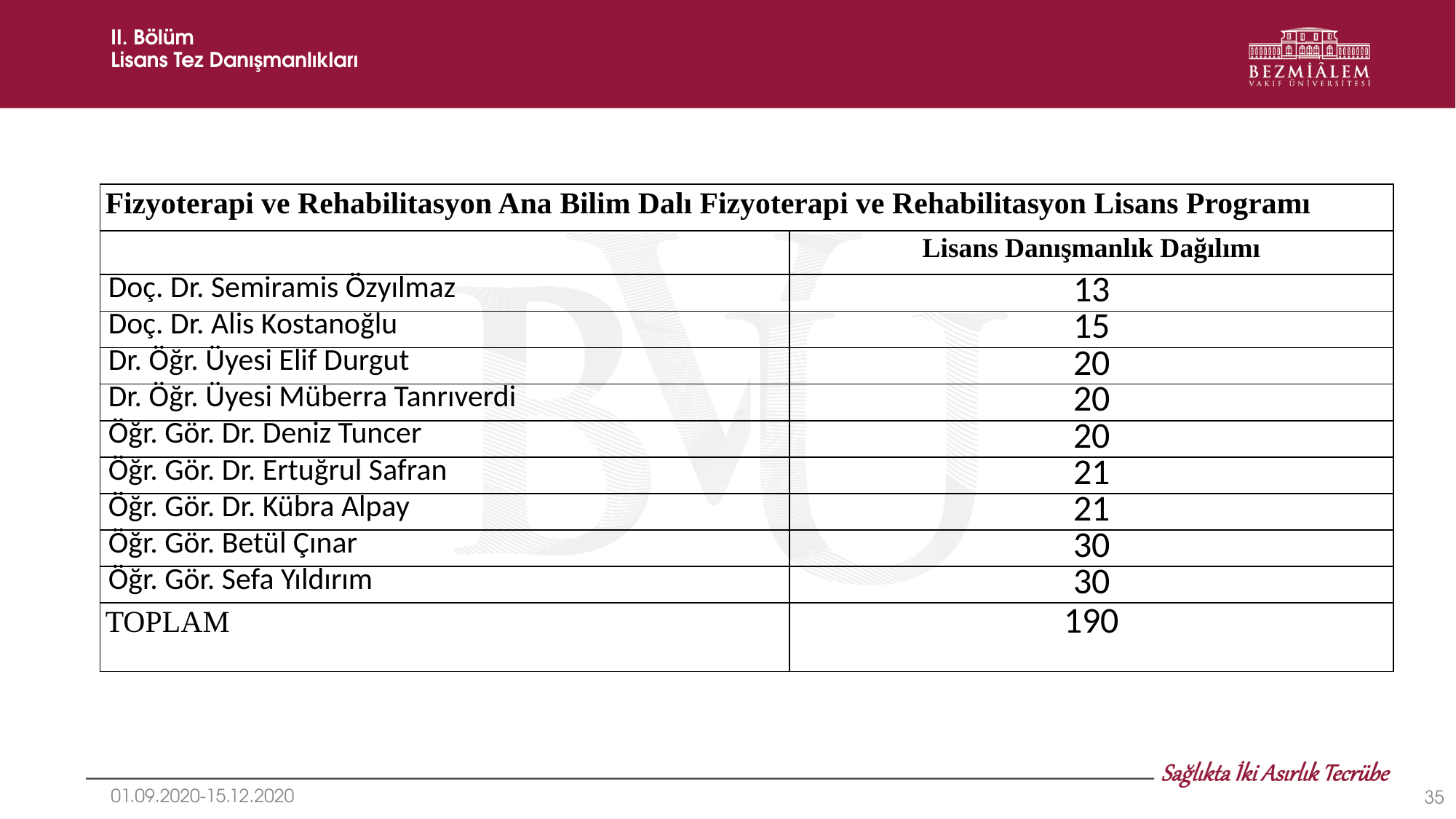

# II. Bölüm Lisans Tez Danışmanlıkları
| Fizyoterapi ve Rehabilitasyon Ana Bilim Dalı Fizyoterapi ve Rehabilitasyon Lisans Programı |  |
| --- | --- |
|  | Lisans Danışmanlık Dağılımı |
| Doç. Dr. Semiramis Özyılmaz | 13 |
| Doç. Dr. Alis Kostanoğlu | 15 |
| Dr. Öğr. Üyesi Elif Durgut | 20 |
| Dr. Öğr. Üyesi Müberra Tanrıverdi | 20 |
| Öğr. Gör. Dr. Deniz Tuncer | 20 |
| Öğr. Gör. Dr. Ertuğrul Safran | 21 |
| Öğr. Gör. Dr. Kübra Alpay | 21 |
| Öğr. Gör. Betül Çınar | 30 |
| Öğr. Gör. Sefa Yıldırım | 30 |
| TOPLAM | 190 |
01.09.2020-15.12.2020
35